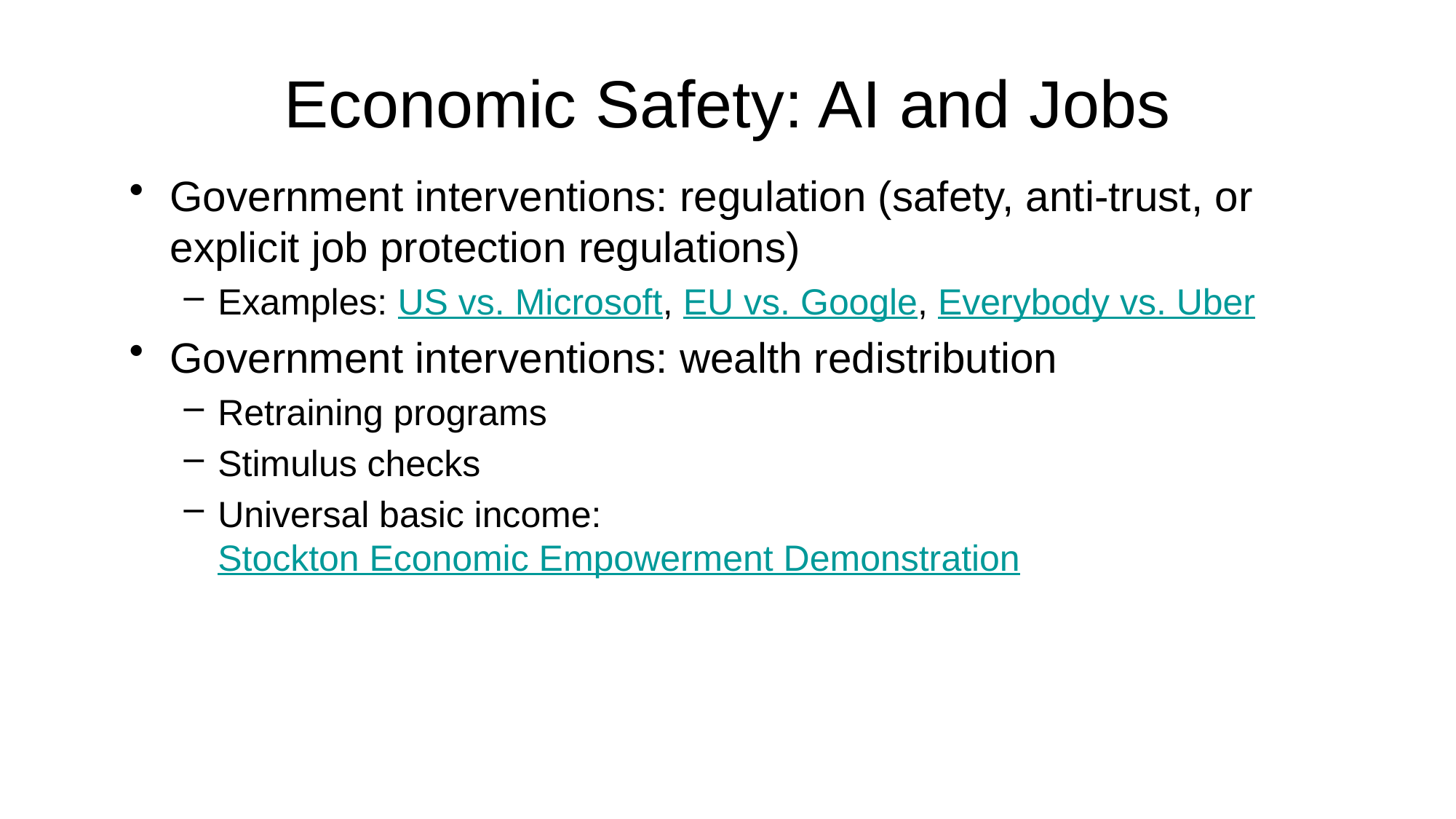

# Economic Safety: AI and Jobs
Government interventions: regulation (safety, anti-trust, or explicit job protection regulations)
Examples: US vs. Microsoft, EU vs. Google, Everybody vs. Uber
Government interventions: wealth redistribution
Retraining programs
Stimulus checks
Universal basic income: Stockton Economic Empowerment Demonstration